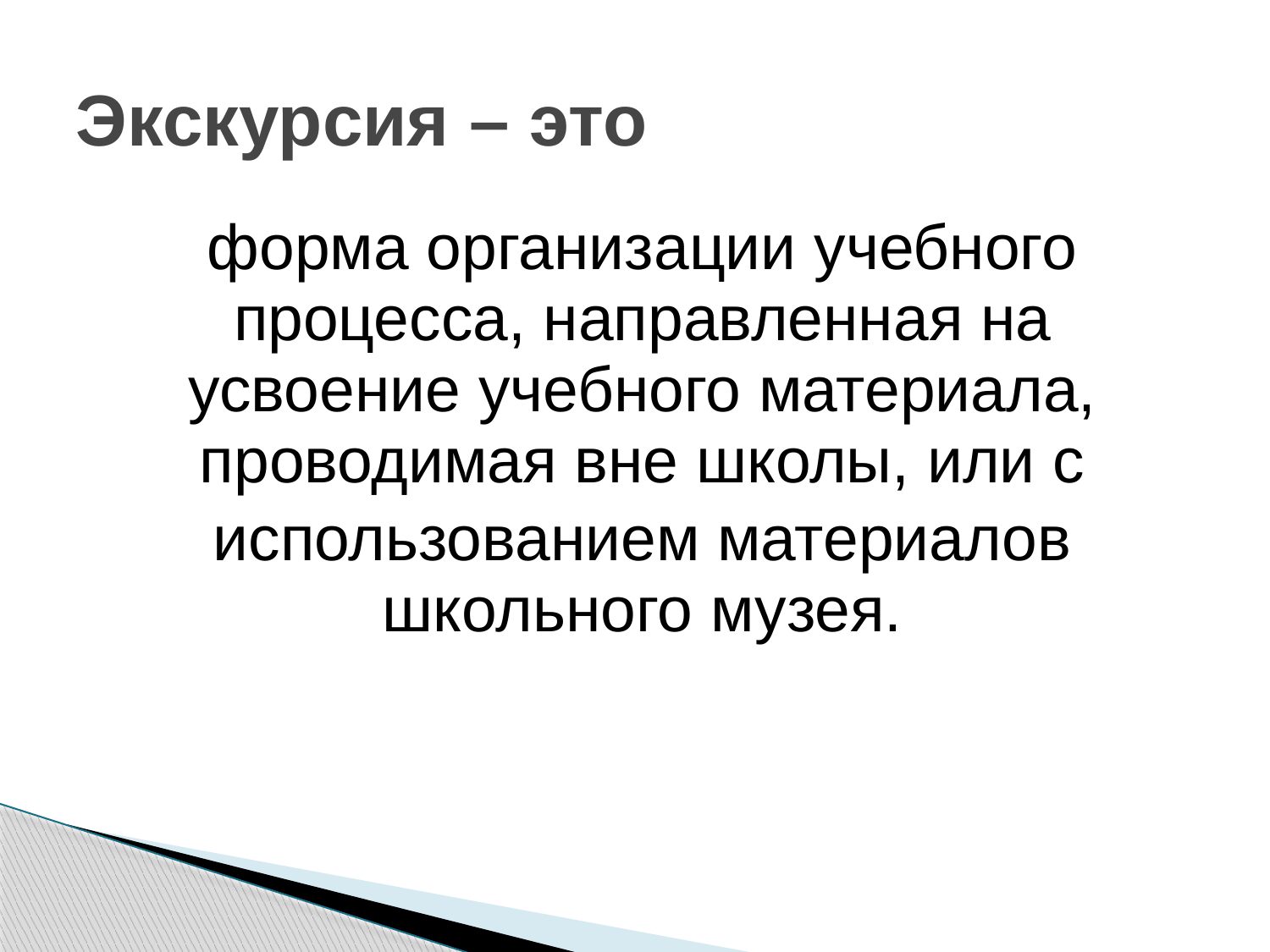

# Экскурсия – это
форма организации учебного процесса, направленная на усвоение учебного материала, проводимая вне школы, или с
использованием материалов школьного музея.